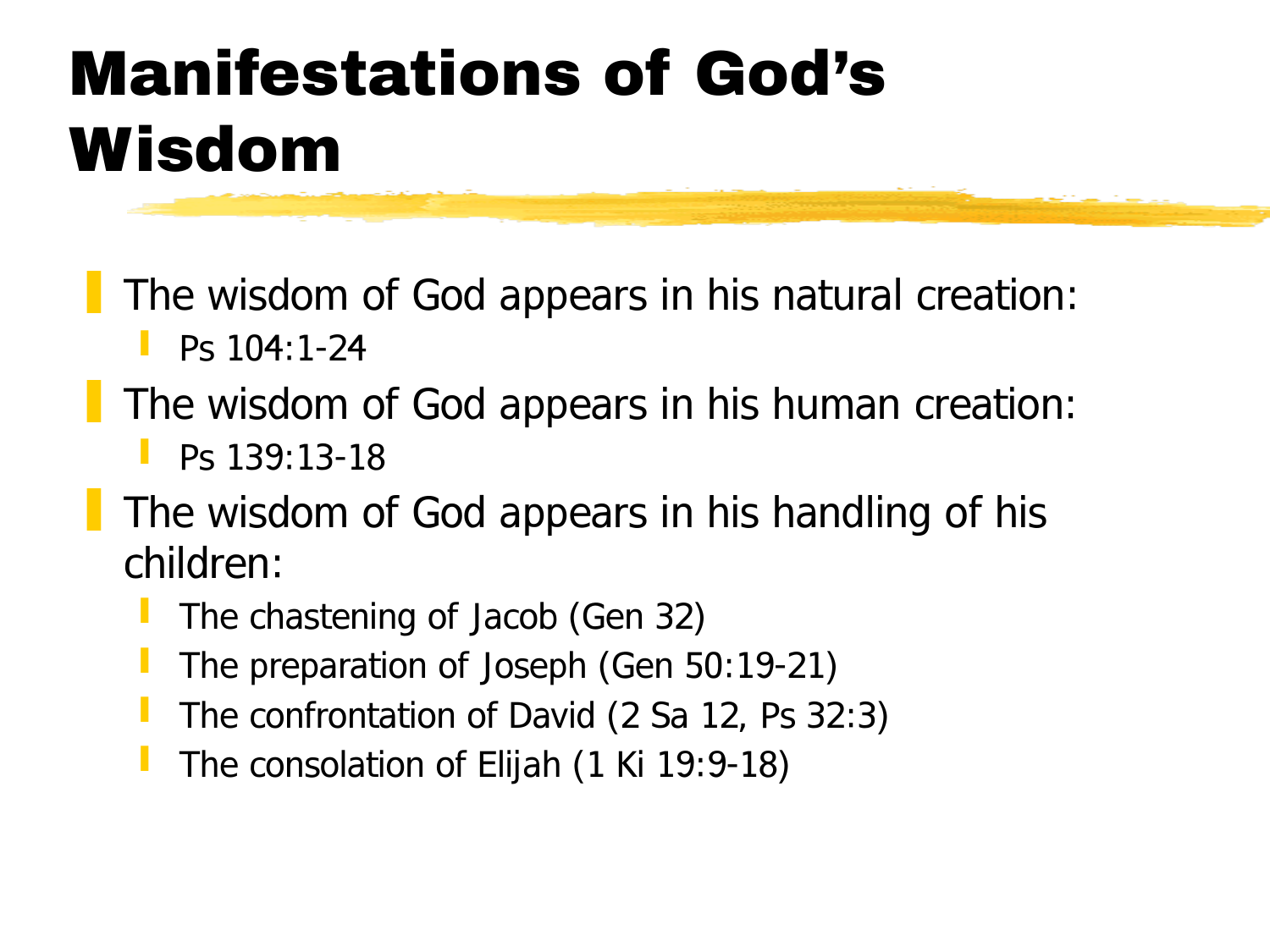

# Manifestations of God’s Wisdom
The wisdom of God appears in his natural creation:
Ps 104:1-24
The wisdom of God appears in his human creation:
Ps 139:13-18
The wisdom of God appears in his handling of his children:
The chastening of Jacob (Gen 32)
The preparation of Joseph (Gen 50:19-21)
The confrontation of David (2 Sa 12, Ps 32:3)
The consolation of Elijah (1 Ki 19:9-18)